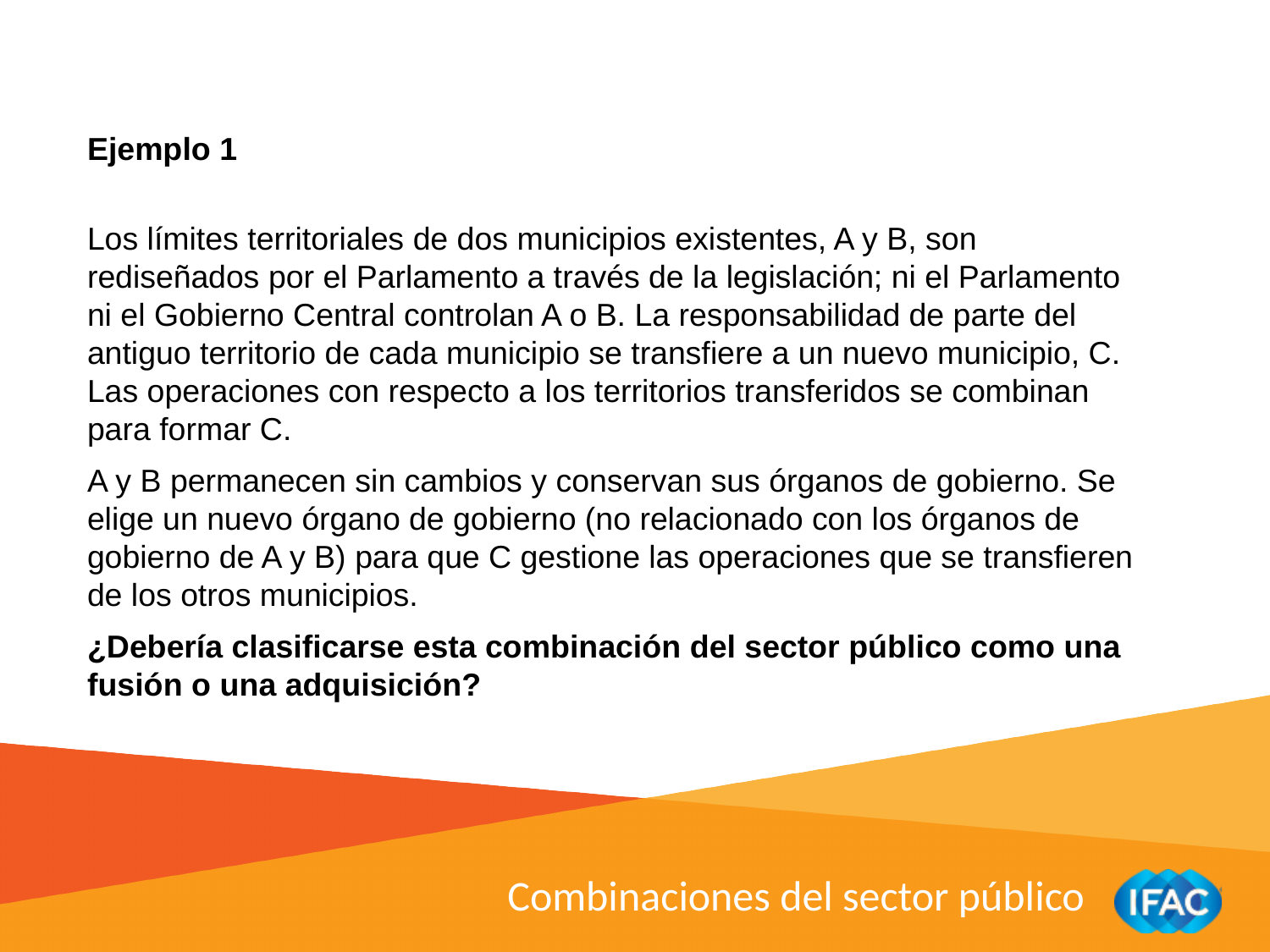

Ejemplo 1

Los límites territoriales de dos municipios existentes, A y B, son rediseñados por el Parlamento a través de la legislación; ni el Parlamento ni el Gobierno Central controlan A o B. La responsabilidad de parte del antiguo territorio de cada municipio se transfiere a un nuevo municipio, C. Las operaciones con respecto a los territorios transferidos se combinan para formar C.
A y B permanecen sin cambios y conservan sus órganos de gobierno. Se elige un nuevo órgano de gobierno (no relacionado con los órganos de gobierno de A y B) para que C gestione las operaciones que se transfieren de los otros municipios.
¿Debería clasificarse esta combinación del sector público como una fusión o una adquisición?

Combinaciones del sector público